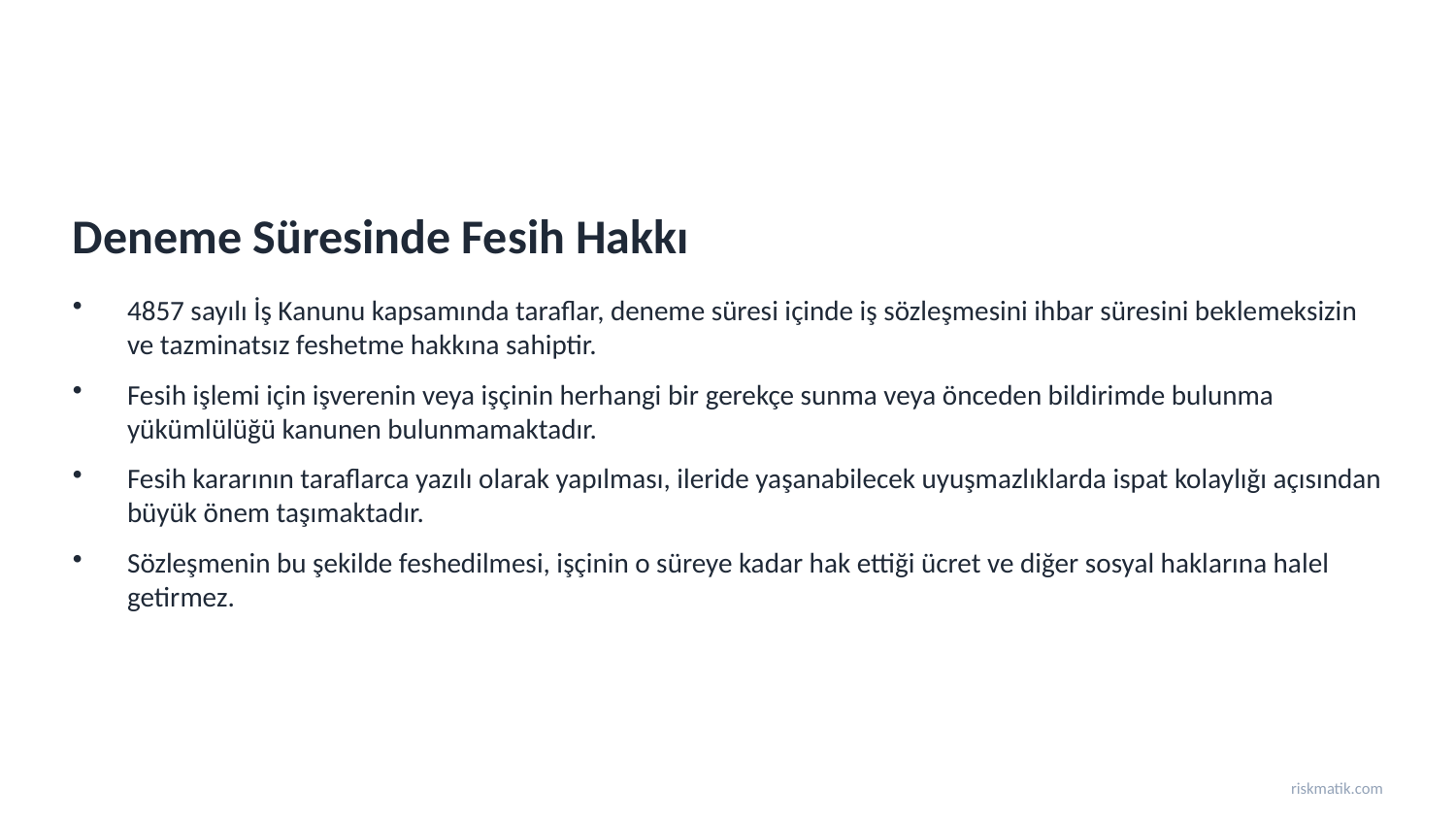

Deneme Süresinde Fesih Hakkı
4857 sayılı İş Kanunu kapsamında taraflar, deneme süresi içinde iş sözleşmesini ihbar süresini beklemeksizin ve tazminatsız feshetme hakkına sahiptir.
Fesih işlemi için işverenin veya işçinin herhangi bir gerekçe sunma veya önceden bildirimde bulunma yükümlülüğü kanunen bulunmamaktadır.
Fesih kararının taraflarca yazılı olarak yapılması, ileride yaşanabilecek uyuşmazlıklarda ispat kolaylığı açısından büyük önem taşımaktadır.
Sözleşmenin bu şekilde feshedilmesi, işçinin o süreye kadar hak ettiği ücret ve diğer sosyal haklarına halel getirmez.
riskmatik.com